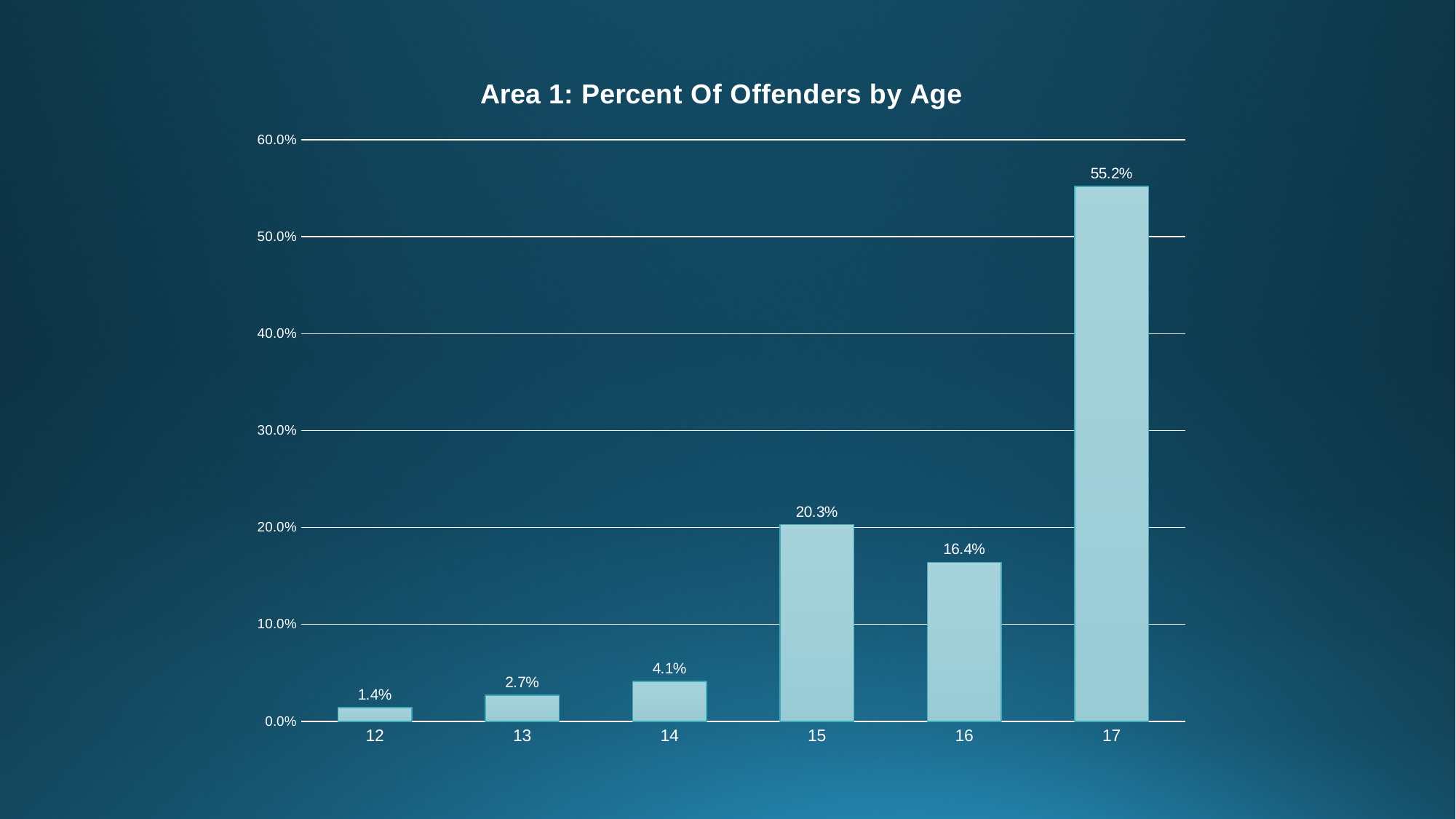

### Chart: Area 1: Percent Of Offenders by Age

| Category |  |
|---|---|
| 12.0 | 0.014 |
| 13.0 | 0.027 |
| 14.0 | 0.041 |
| 15.0 | 0.203 |
| 16.0 | 0.164 |
| 17.0 | 0.552 |